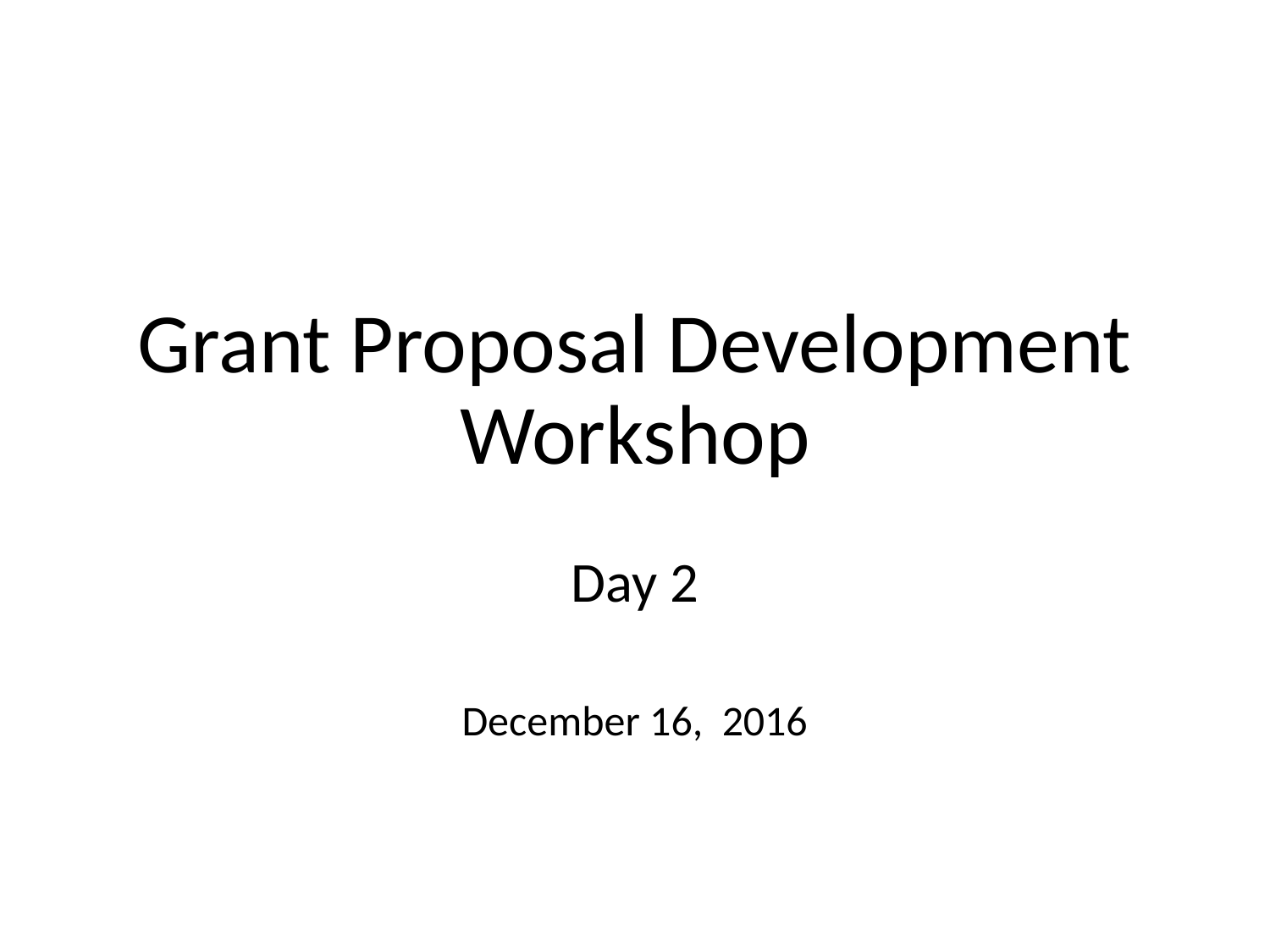

# Grant Proposal Development Workshop
Day 2
December 16,  2016